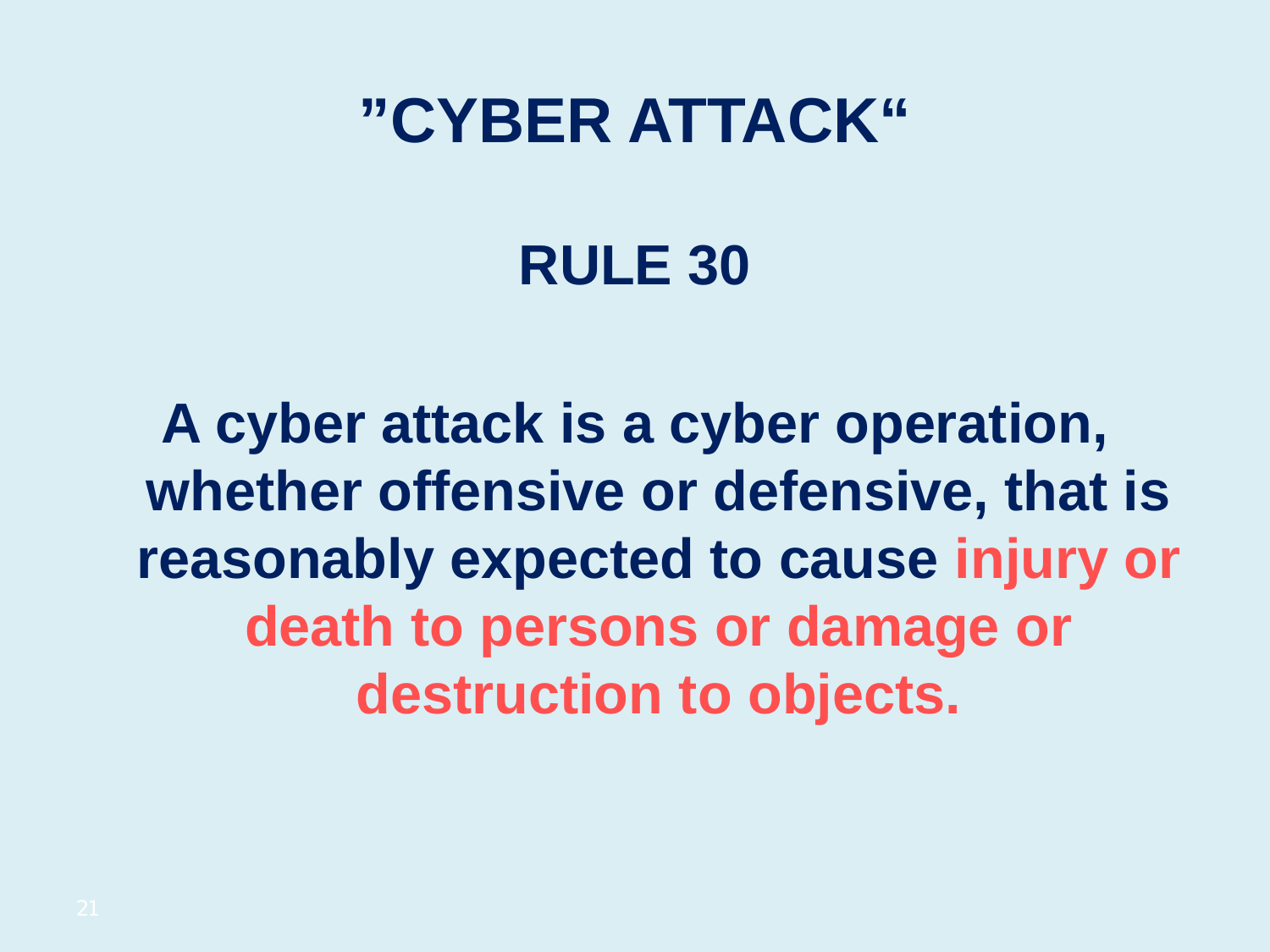

# “CYBER ATTACK”
RULE 30

A cyber attack is a cyber operation, whether offensive or defensive, that is reasonably expected to cause injury or death to persons or damage or destruction to objects.

21